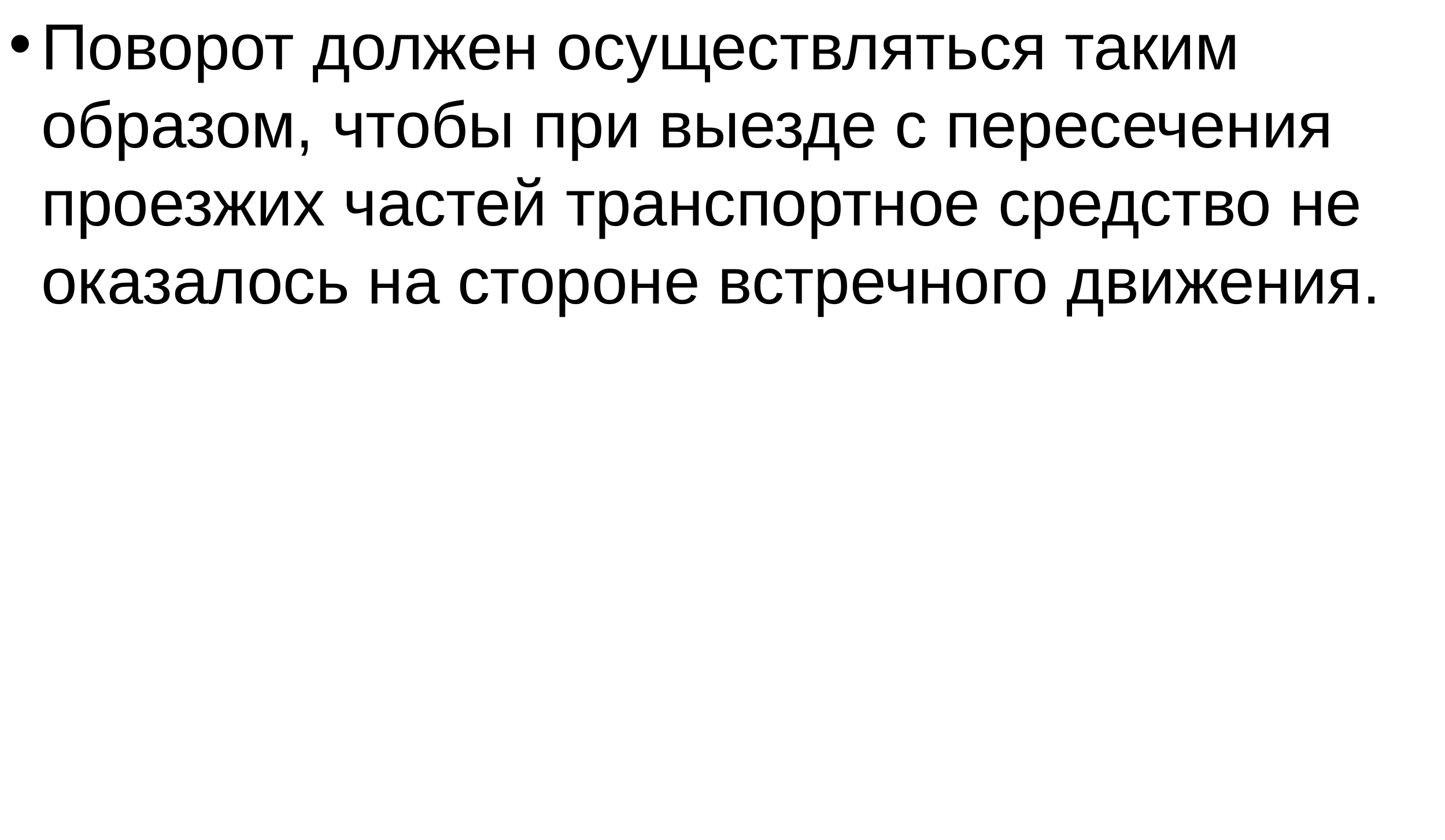

Поворот должен осуществляться таким образом, чтобы при выезде с пересечения проезжих частей транспортное средство не оказалось на стороне встречного движения.